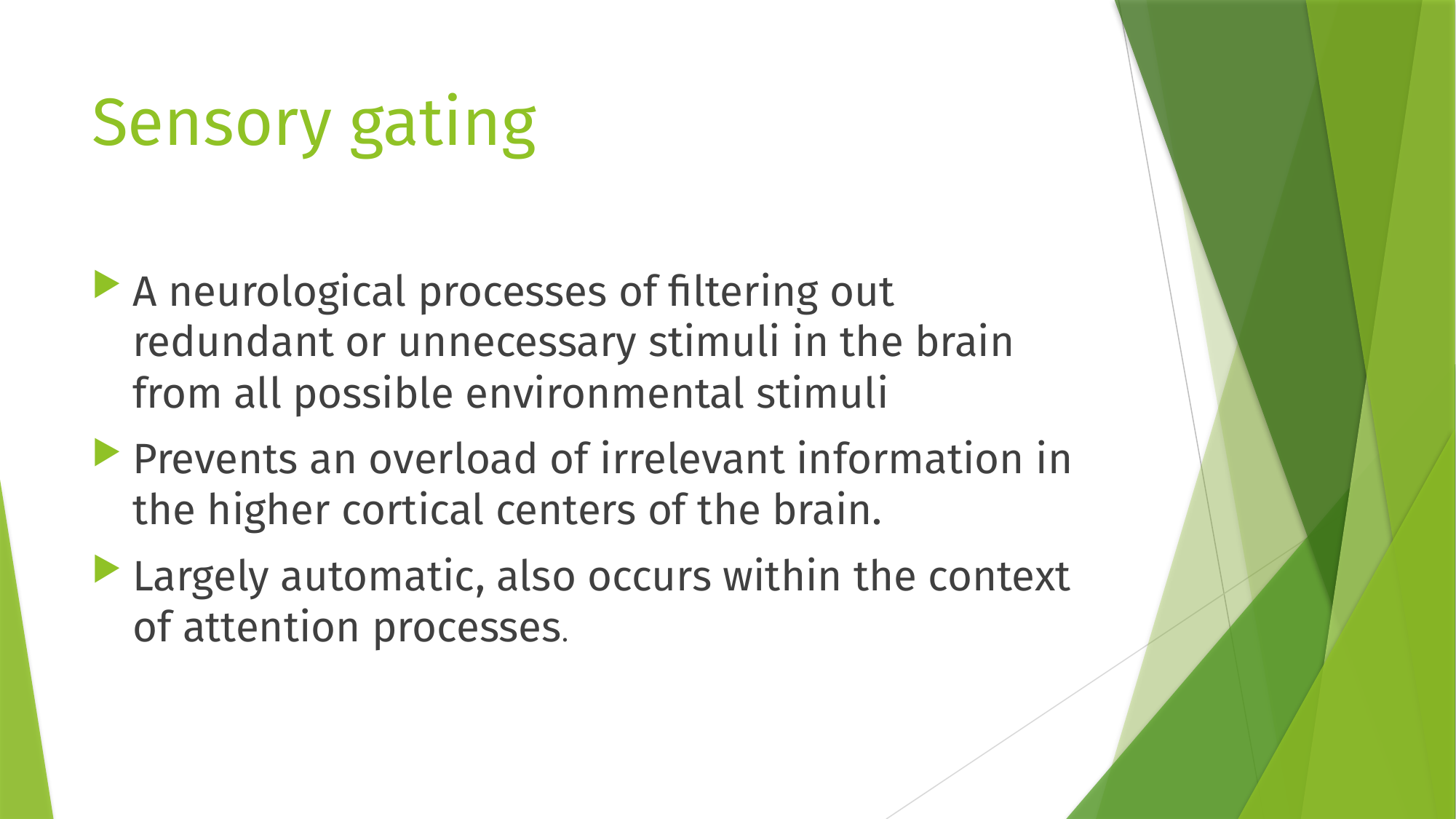

# Sensory gating
A neurological processes of filtering out redundant or unnecessary stimuli in the brain from all possible environmental stimuli
Prevents an overload of irrelevant information in the higher cortical centers of the brain.
Largely automatic, also occurs within the context of attention processes.